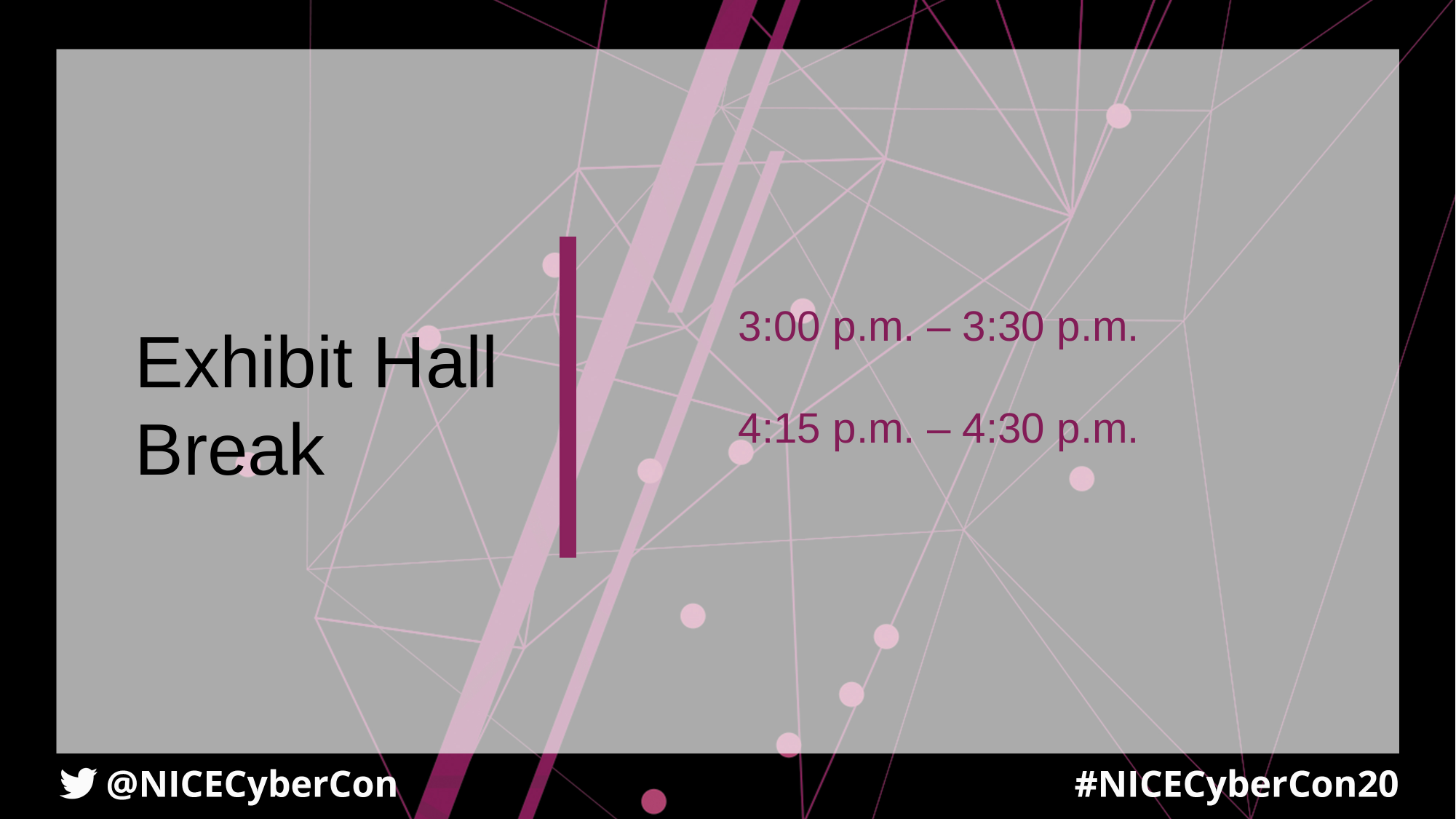

3:00 p.m. – 3:30 p.m.

4:15 p.m. – 4:30 p.m.

Exhibit Hall
Break